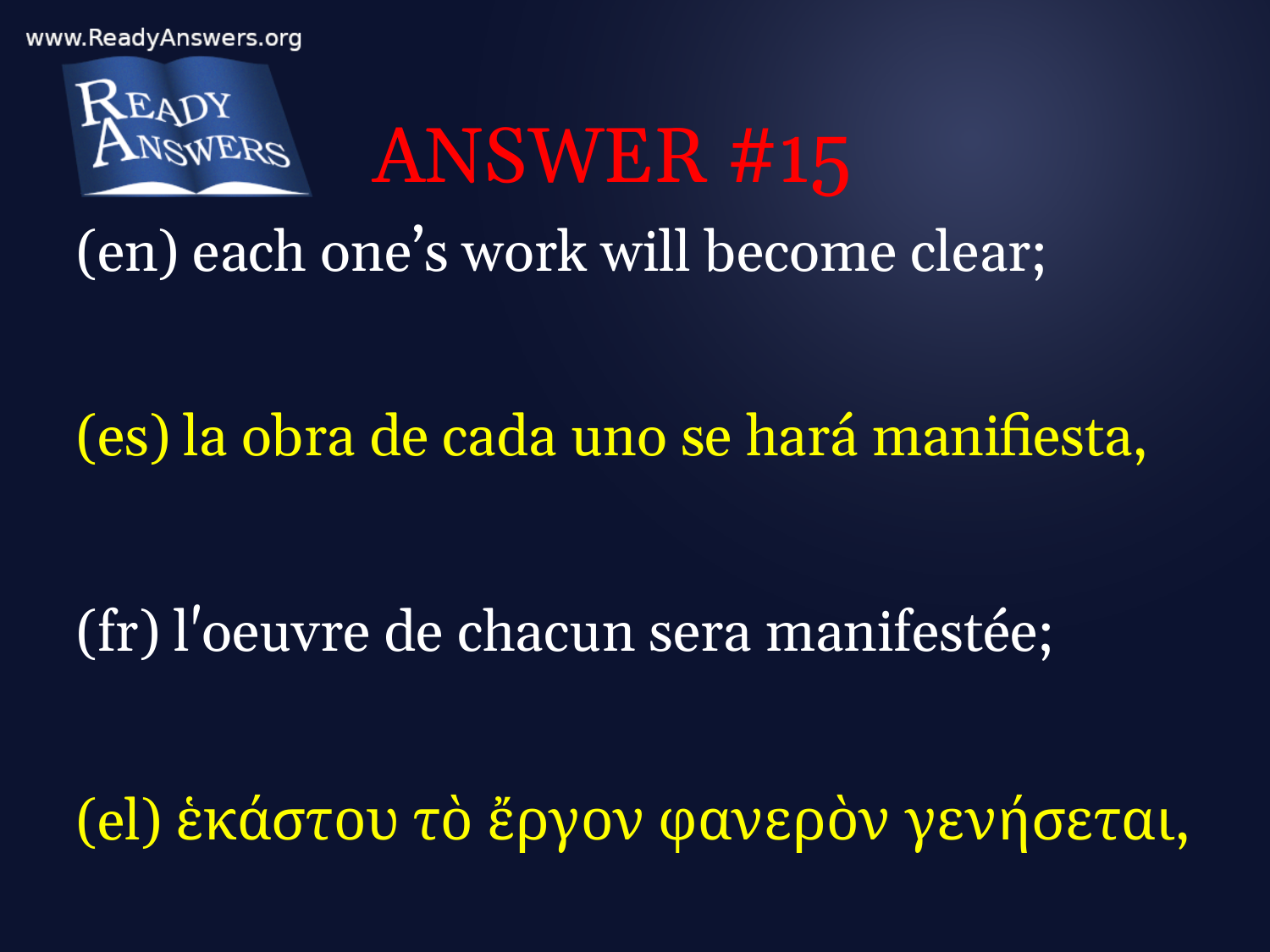

# ANSWER #15
(en) each one’s work will become clear;
(es) la obra de cada uno se hará manifiesta,
(fr) l'oeuvre de chacun sera manifestée;
(el) ἑκάστου τὸ ἔργον φανερὸν γενήσεται,